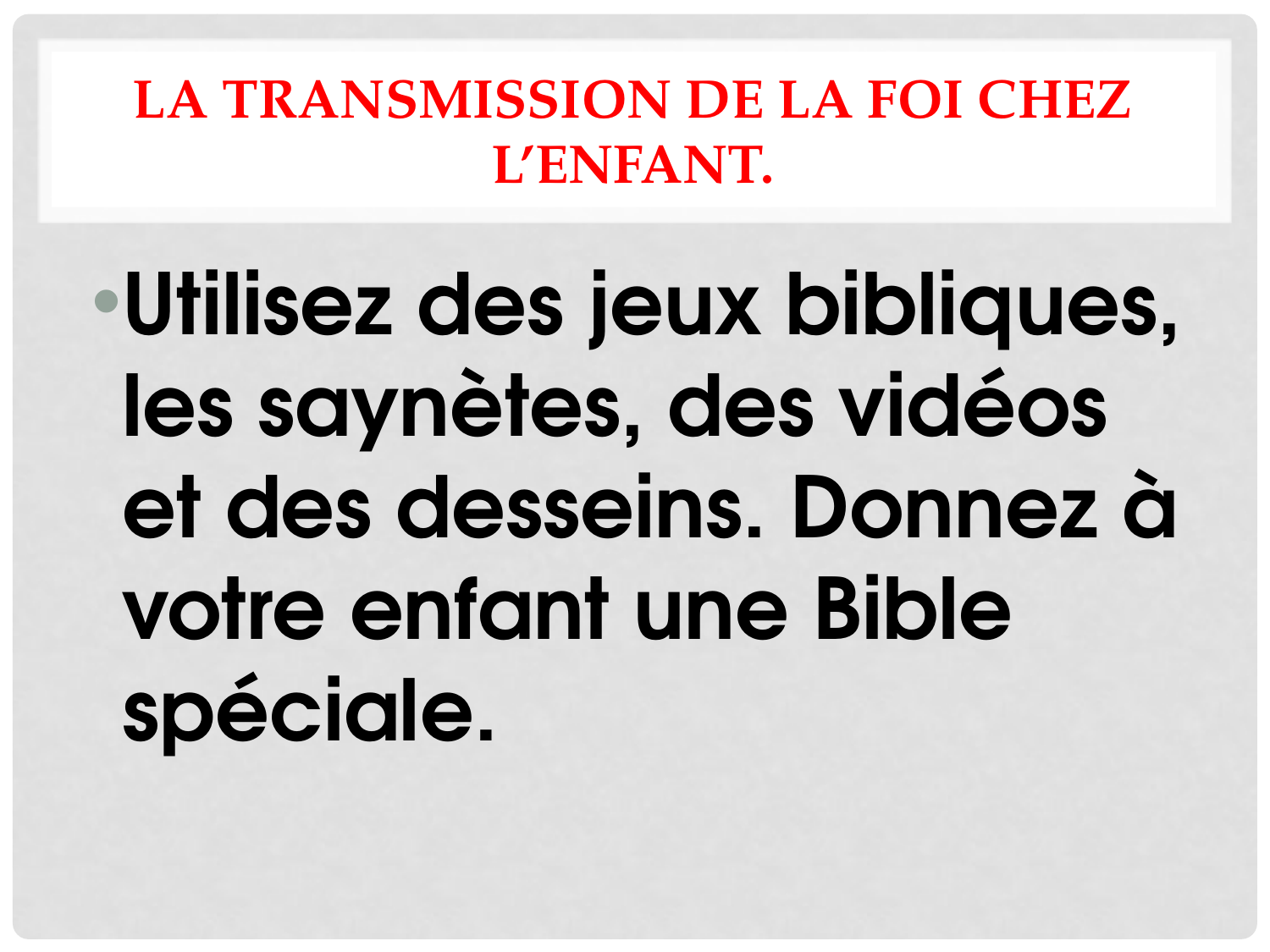

# La transmission de la foi chez l’enfant.
Utilisez des jeux bibliques, les saynètes, des vidéos et des desseins. Donnez à votre enfant une Bible spéciale.